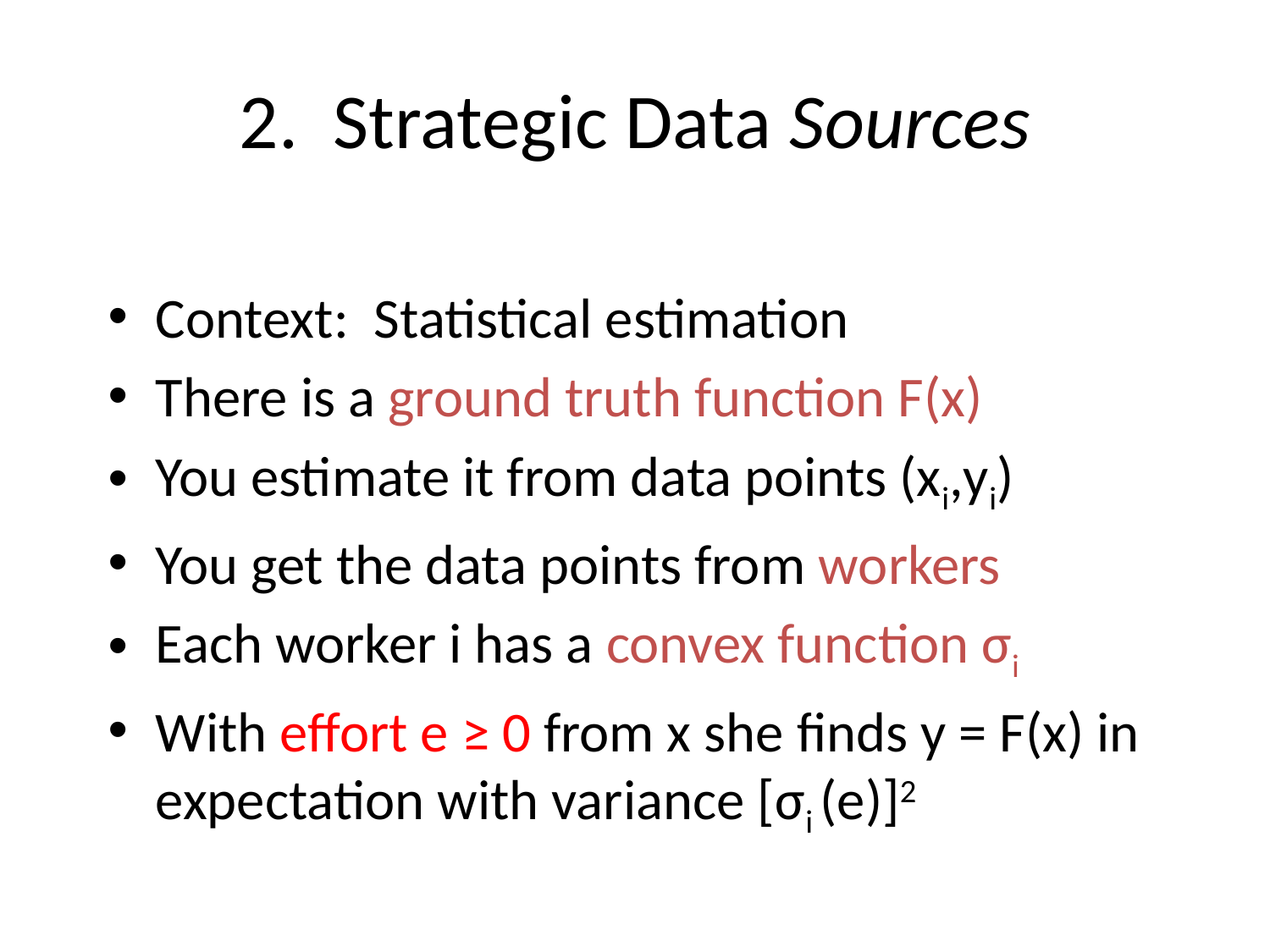

# 2.  Strategic Data Sources
Context:  Statistical estimation
There is a ground truth function F(x)
You estimate it from data points (xi,yi)
You get the data points from workers
Each worker i has a convex function σi
With effort e ≥ 0 from x she finds y = F(x) in expectation with variance [σi (e)]2